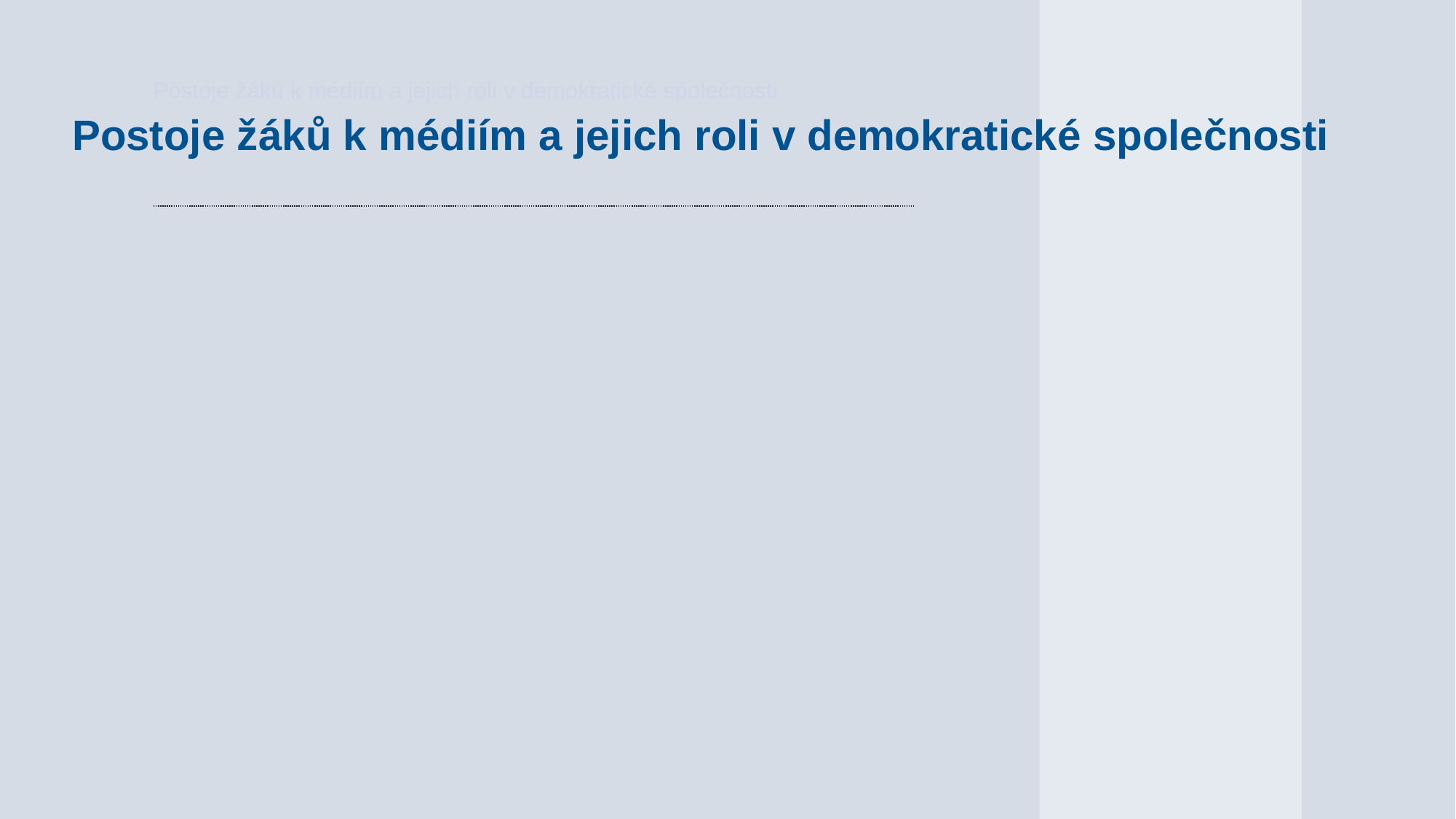

Postoje žáků k médiím a jejich roli v demokratické společnosti
# Postoje žáků k médiím a jejich roli v demokratické společnosti